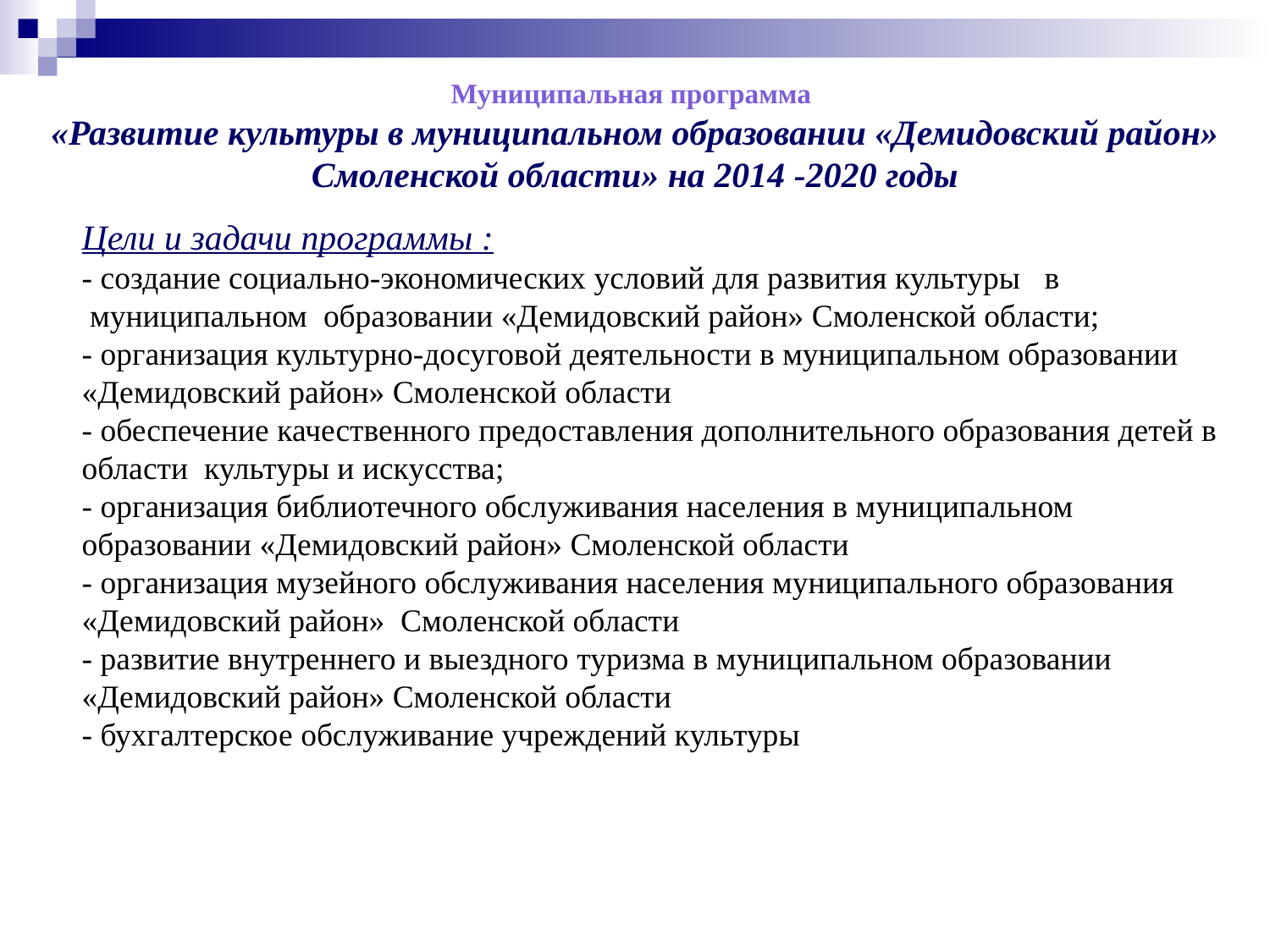

Муниципальная программа
«Развитие культуры в муниципальном образовании «Демидовский район» Смоленской области» на 2014 -2020 годы
Цели и задачи программы :
- создание социально-экономических условий для развития культуры   в
 муниципальном  образовании «Демидовский район» Смоленской области;
- организация культурно-досуговой деятельности в муниципальном образовании «Демидовский район» Смоленской области
- обеспечение качественного предоставления дополнительного образования детей в области  культуры и искусства;
- организация библиотечного обслуживания населения в муниципальном образовании «Демидовский район» Смоленской области
- организация музейного обслуживания населения муниципального образования «Демидовский район»  Смоленской области
- развитие внутреннего и выездного туризма в муниципальном образовании «Демидовский район» Смоленской области
- бухгалтерское обслуживание учреждений культуры